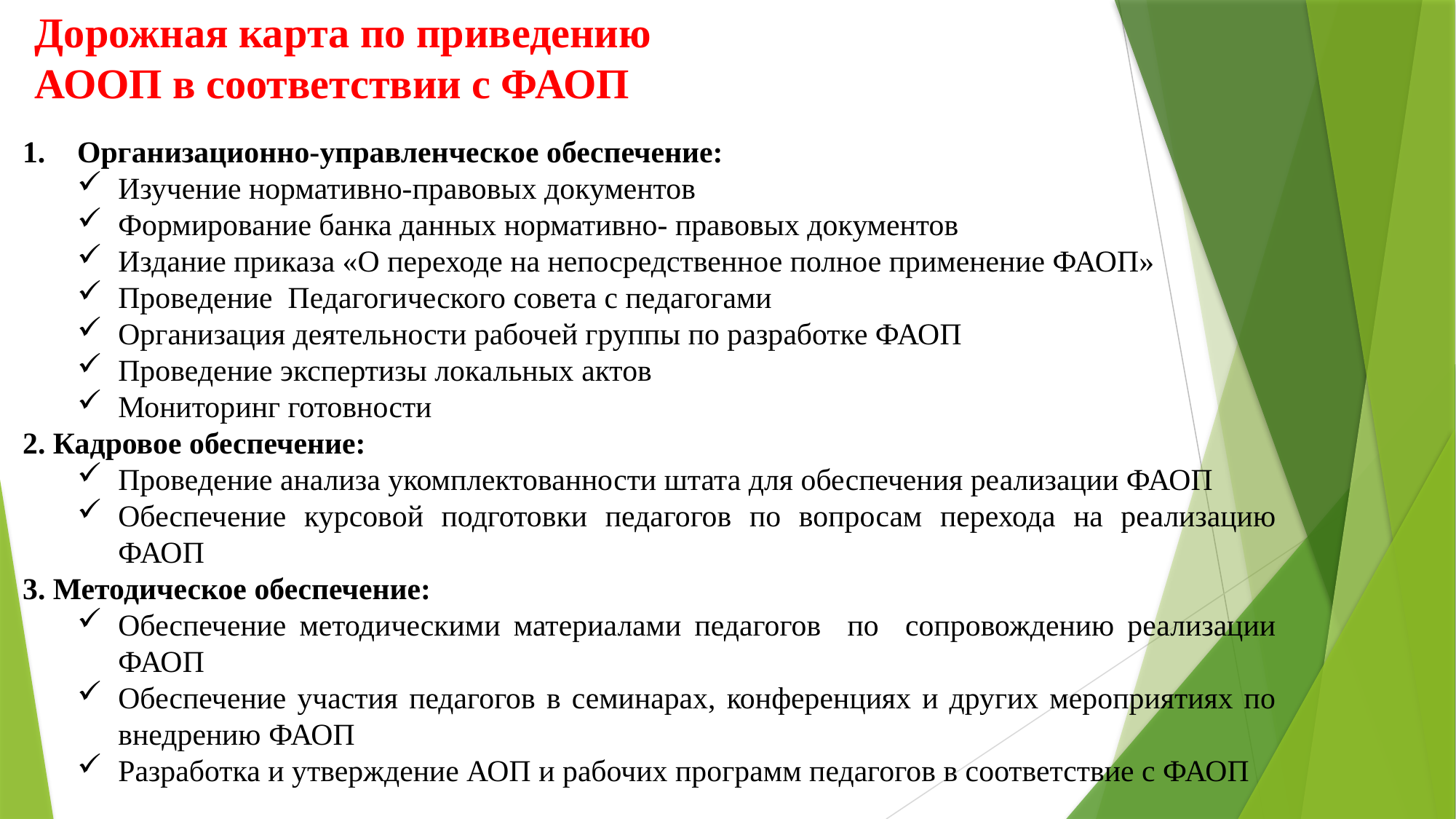

Дорожная карта по приведению
АООП в соответствии с ФАОП

Организационно-управленческое обеспечение:
Изучение нормативно-правовых документов
Формирование банка данных нормативно- правовых документов
Издание приказа «О переходе на непосредственное полное применение ФАОП»
Проведение  Педагогического совета с педагогами
Организация деятельности рабочей группы по разработке ФАОП
Проведение экспертизы локальных актов
Мониторинг готовности
2. Кадровое обеспечение:
Проведение анализа укомплектованности штата для обеспечения реализации ФАОП
Обеспечение курсовой подготовки педагогов по вопросам перехода на реализацию ФАОП
3. Методическое обеспечение:
Обеспечение методическими материалами педагогов  по  сопровождению реализации ФАОП
Обеспечение участия педагогов в семинарах, конференциях и других мероприятиях по внедрению ФАОП
Разработка и утверждение АОП и рабочих программ педагогов в соответствие с ФАОП